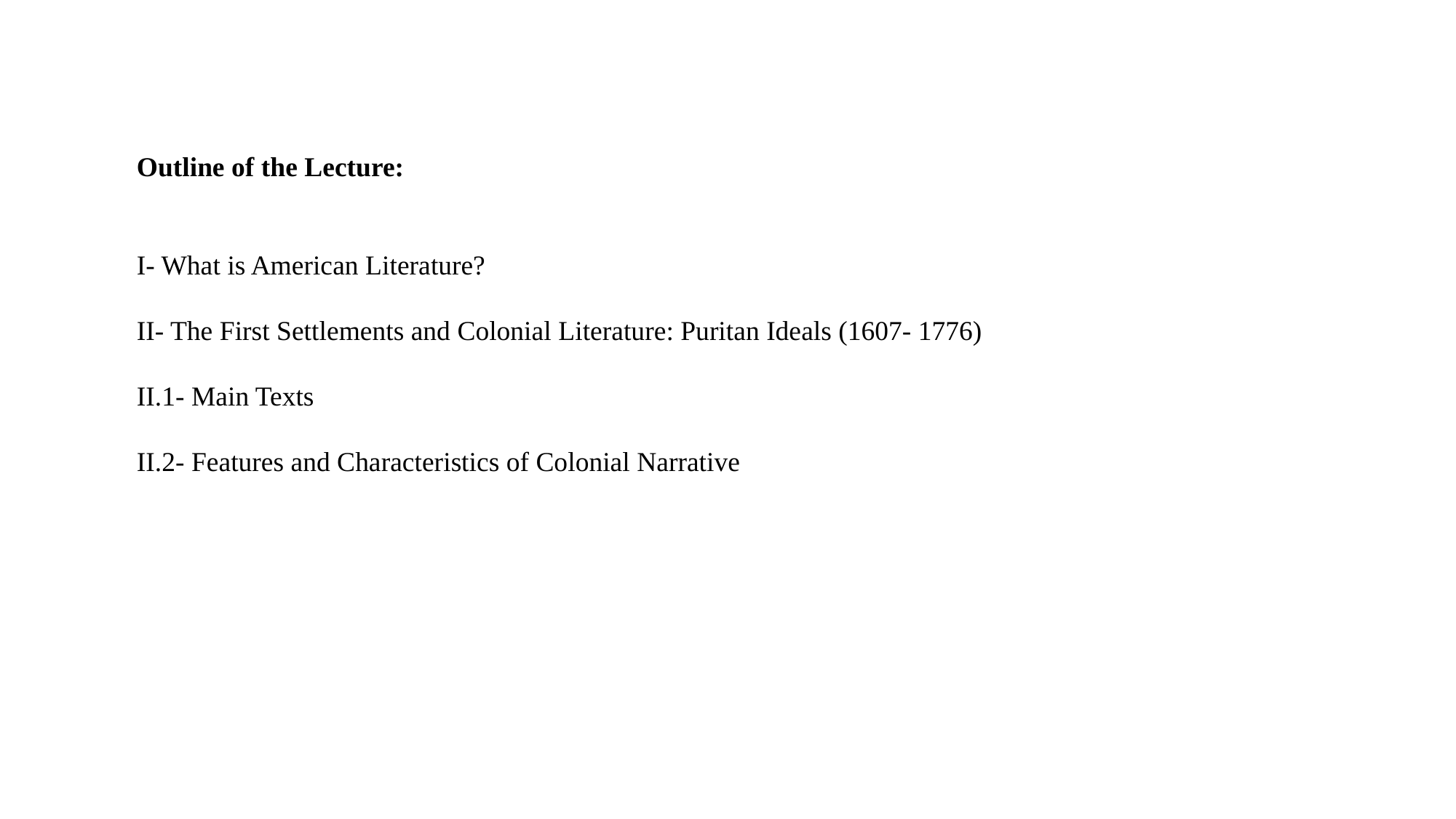

Outline of the Lecture:

I- What is American Literature?
II- The First Settlements and Colonial Literature: Puritan Ideals (1607- 1776)
II.1- Main Texts
II.2- Features and Characteristics of Colonial Narrative